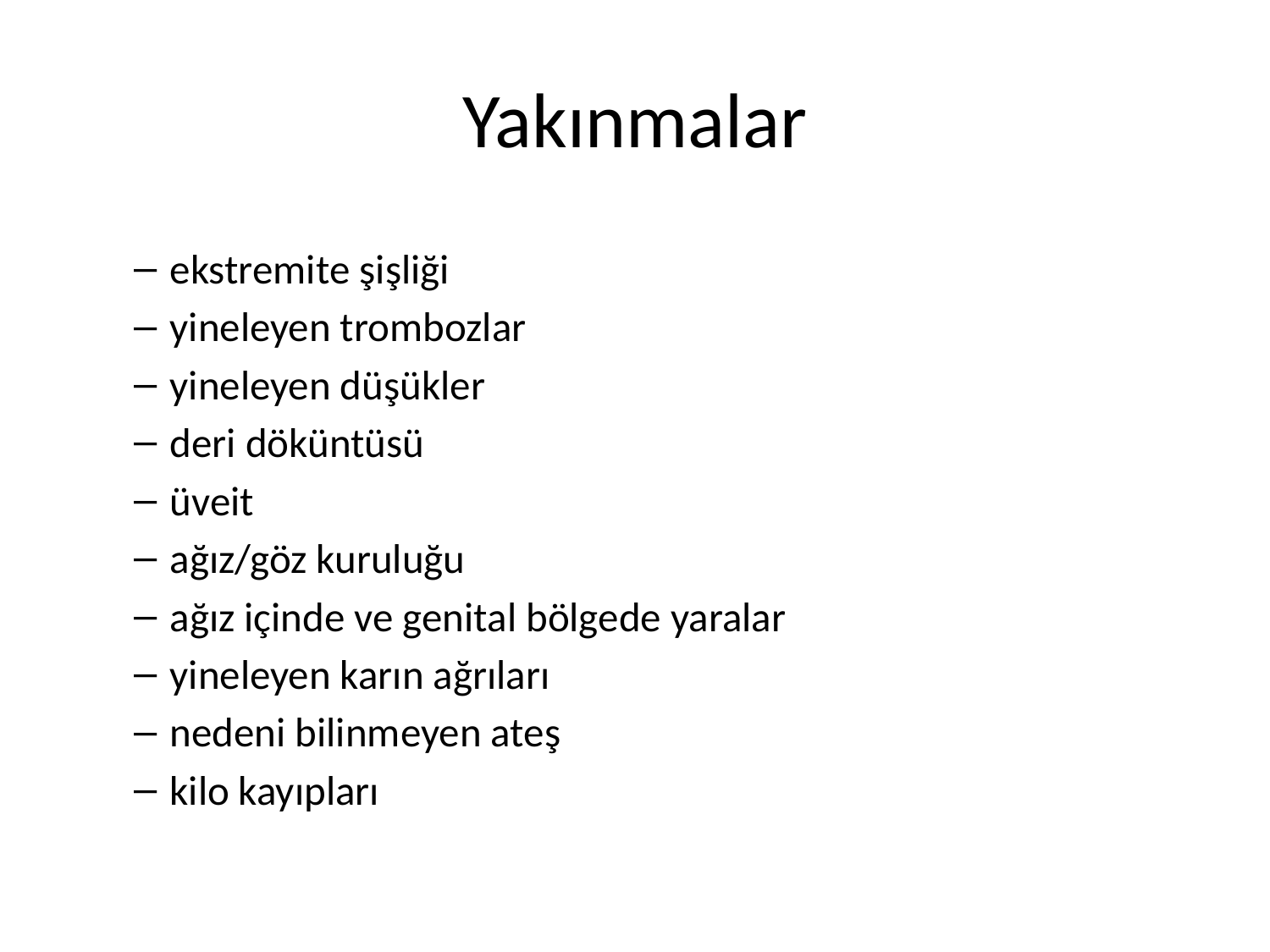

# Yakınmalar
ekstremite şişliği
yineleyen trombozlar
yineleyen düşükler
deri döküntüsü
üveit
ağız/göz kuruluğu
ağız içinde ve genital bölgede yaralar
yineleyen karın ağrıları
nedeni bilinmeyen ateş
kilo kayıpları